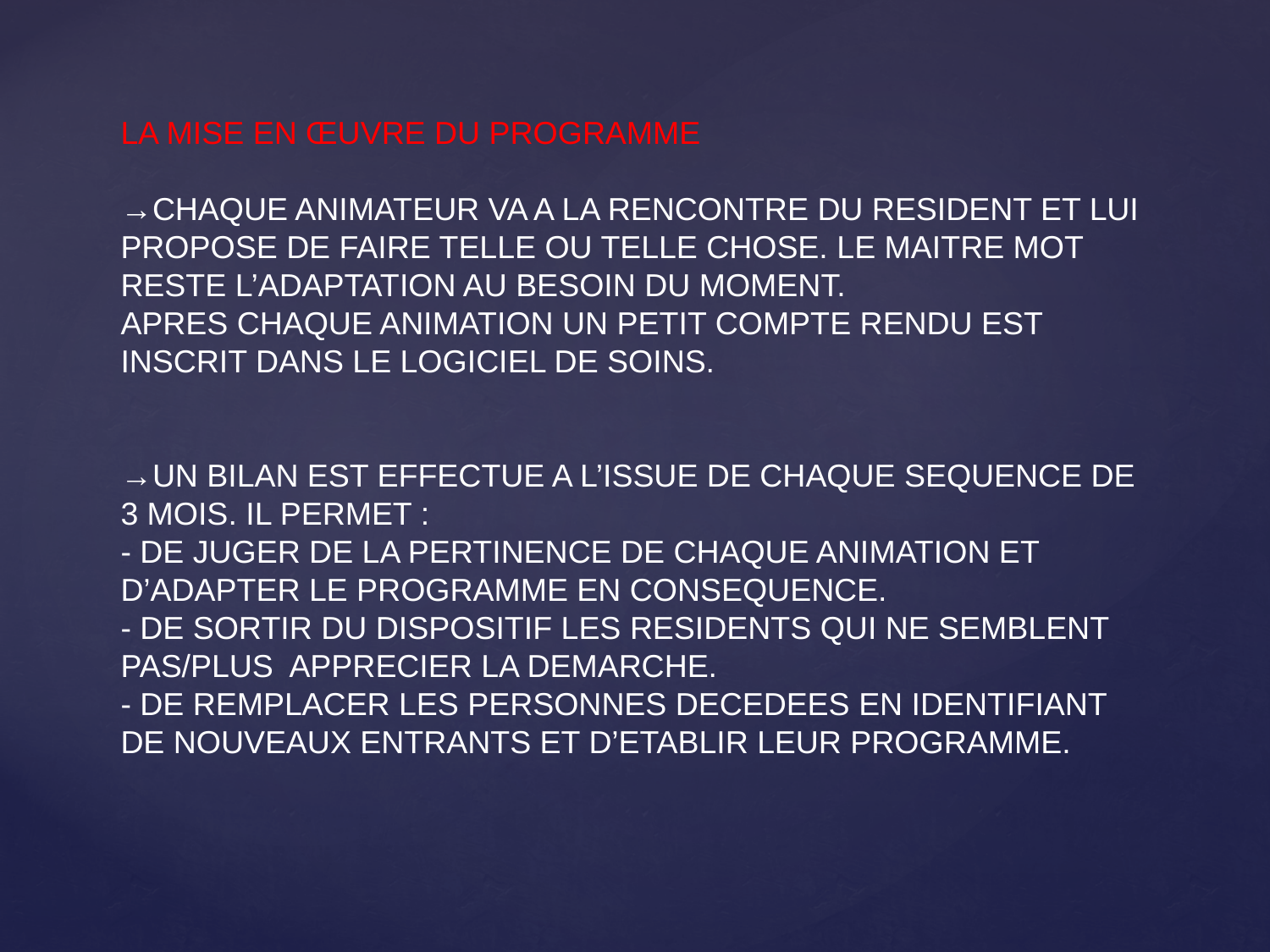

# LA MISE EN ŒUVRE DU PROGRAMME →CHAQUE ANIMATEUR VA A LA RENCONTRE DU RESIDENT ET LUI PROPOSE DE FAIRE TELLE OU TELLE CHOSE. LE MAITRE MOT RESTE L’ADAPTATION AU BESOIN DU MOMENT. APRES CHAQUE ANIMATION UN PETIT COMPTE RENDU EST INSCRIT DANS LE LOGICIEL DE SOINS. →UN BILAN EST EFFECTUE A L’ISSUE DE CHAQUE SEQUENCE DE 3 MOIS. IL PERMET : - DE JUGER DE LA PERTINENCE DE CHAQUE ANIMATION ET D’ADAPTER LE PROGRAMME EN CONSEQUENCE. - DE SORTIR DU DISPOSITIF LES RESIDENTS QUI NE SEMBLENT PAS/PLUS  APPRECIER LA DEMARCHE. - DE REMPLACER LES PERSONNES DECEDEES EN IDENTIFIANT DE NOUVEAUX ENTRANTS ET D’ETABLIR LEUR PROGRAMME.